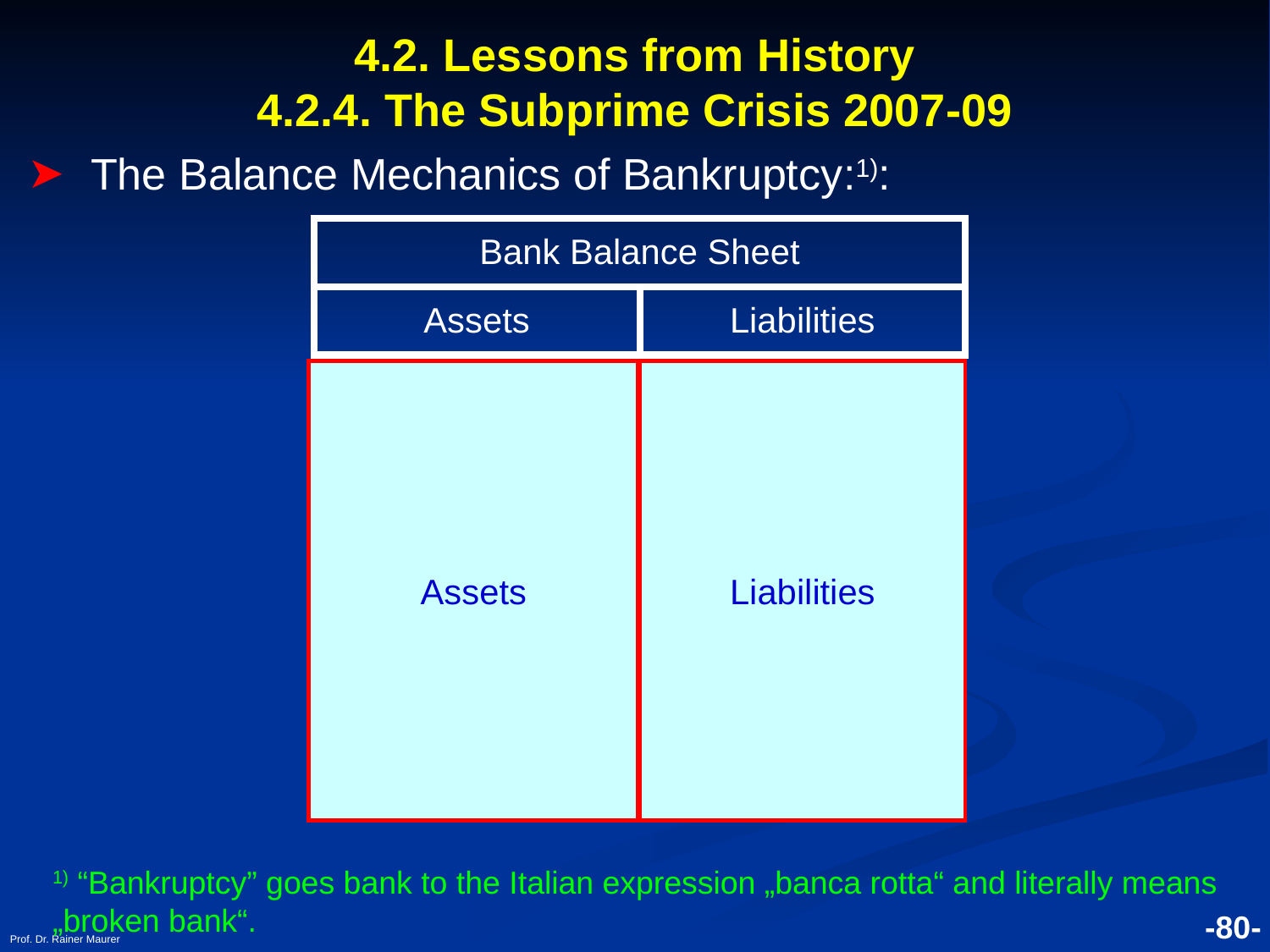

# 4.2. Lessons from History 4.2.4. The Subprime Crisis 2007-09
The Balance Mechanics of Bankruptcy:1):
| Bank Balance Sheet |  |
| --- | --- |
| Assets | Liabilities |
|  |  |
Assets
Liabilities
1) “Bankruptcy” goes bank to the Italian expression „banca rotta“ and literally means „broken bank“.

Prof. Dr. Rainer Maurer
-80-